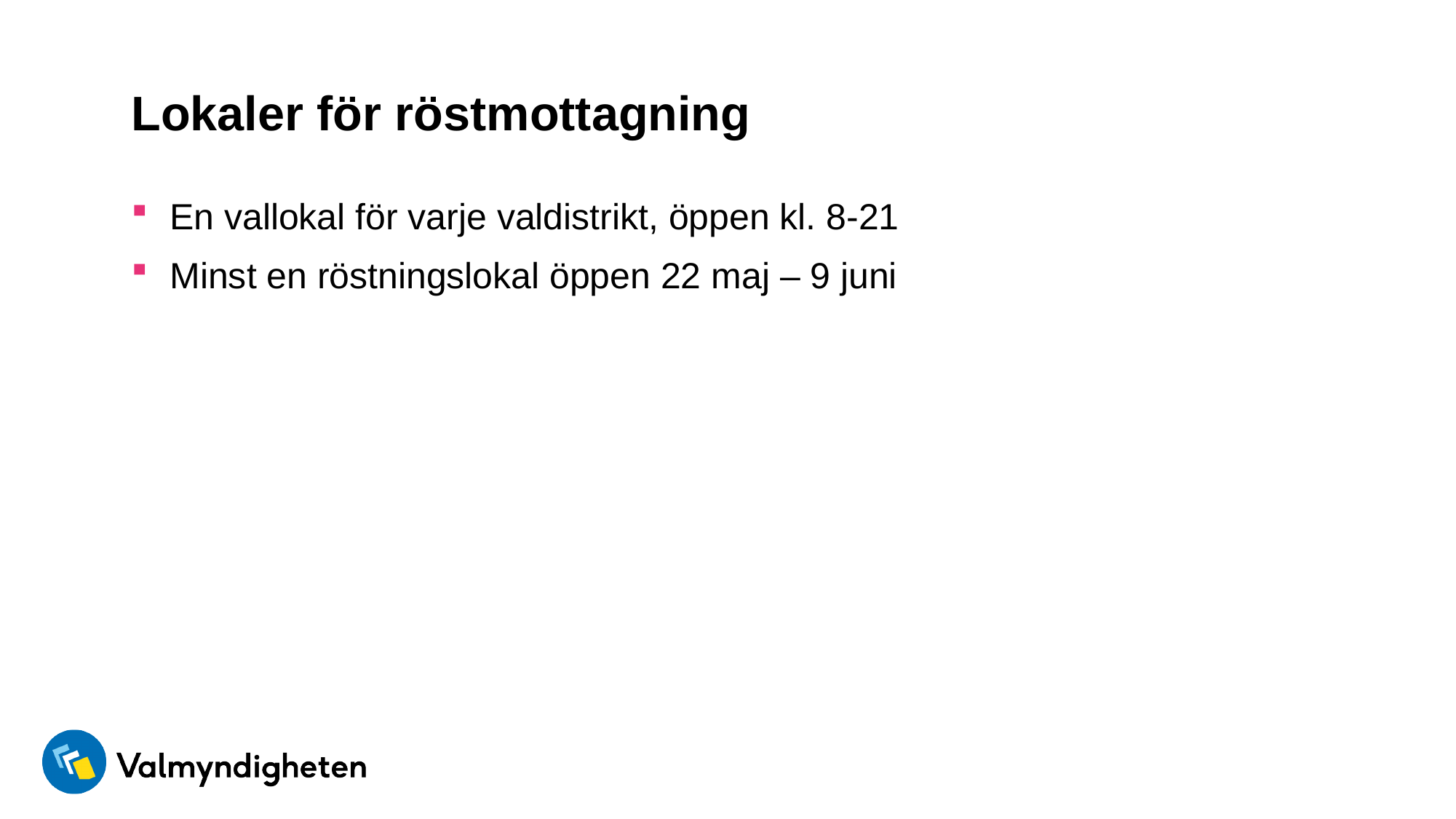

# Lokaler för röstmottagning
En vallokal för varje valdistrikt, öppen kl. 8-21
Minst en röstningslokal öppen 22 maj – 9 juni